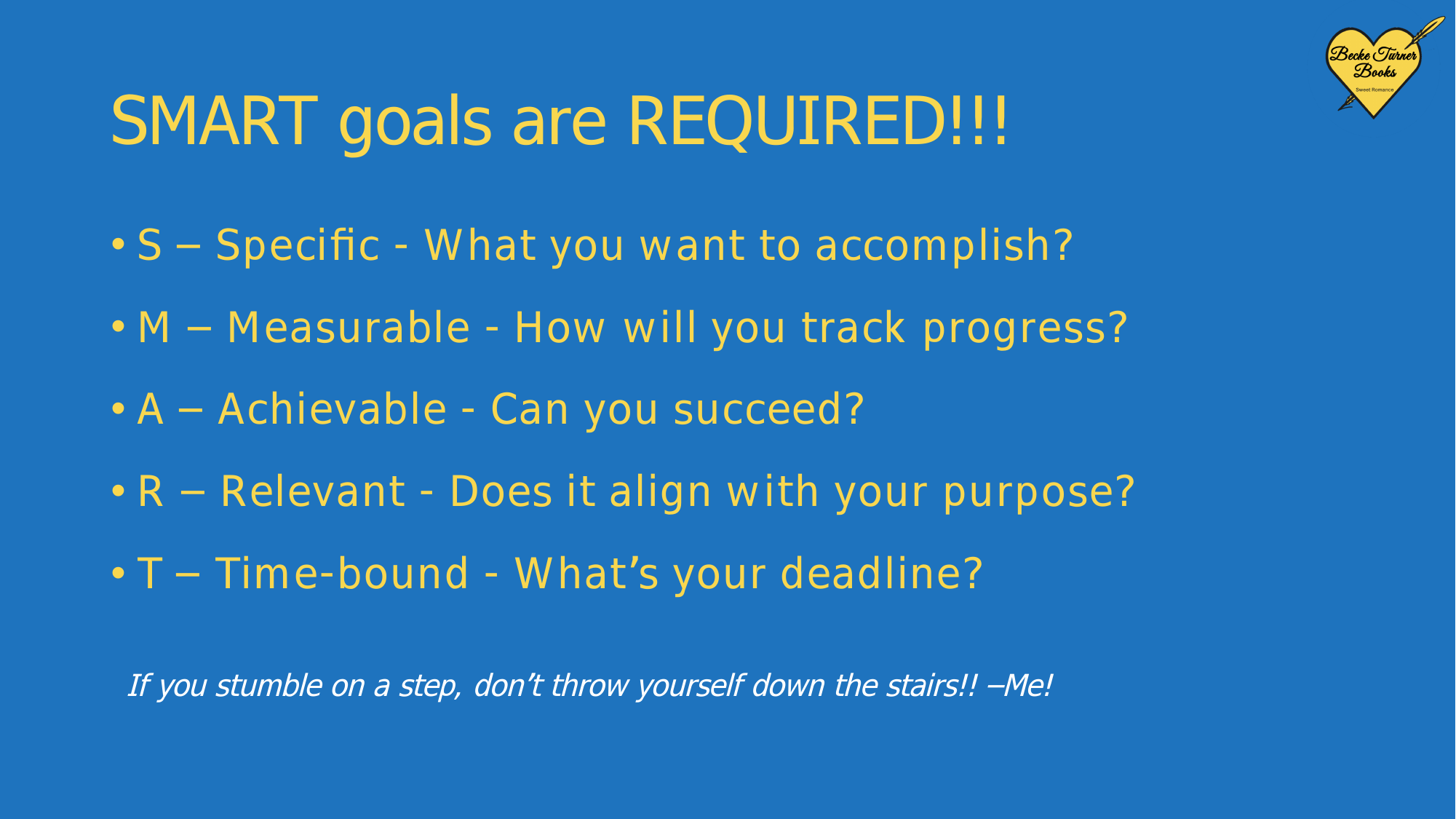

# SMART goals are REQUIRED!!!
S – Specific - What you want to accomplish?
M – Measurable - How will you track progress?
A – Achievable - Can you succeed?
R – Relevant - Does it align with your purpose?
T – Time-bound - What’s your deadline?
If you stumble on a step, don’t throw yourself down the stairs!! –Me!